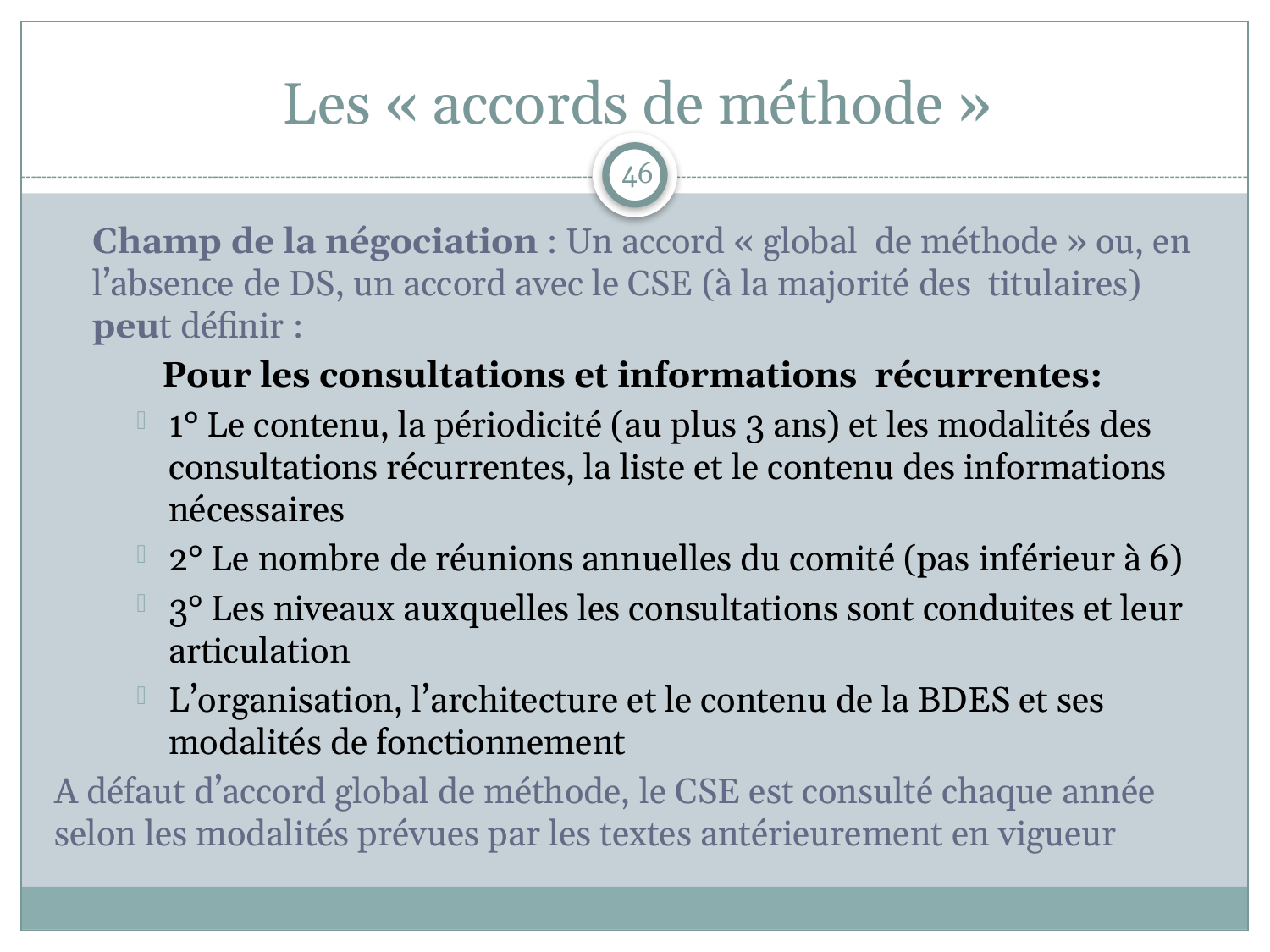

# Les « accords de méthode »
46
Champ de la négociation : Un accord « global  de méthode » ou, en l’absence de DS, un accord avec le CSE (à la majorité des  titulaires)  peut définir :
Pour les consultations et informations  récurrentes:
1° Le contenu, la périodicité (au plus 3 ans) et les modalités des consultations récurrentes, la liste et le contenu des informations nécessaires
2° Le nombre de réunions annuelles du comité (pas inférieur à 6)
3° Les niveaux auxquelles les consultations sont conduites et leur articulation
L’organisation, l’architecture et le contenu de la BDES et ses modalités de fonctionnement
A défaut d’accord global de méthode, le CSE est consulté chaque année selon les modalités prévues par les textes antérieurement en vigueur